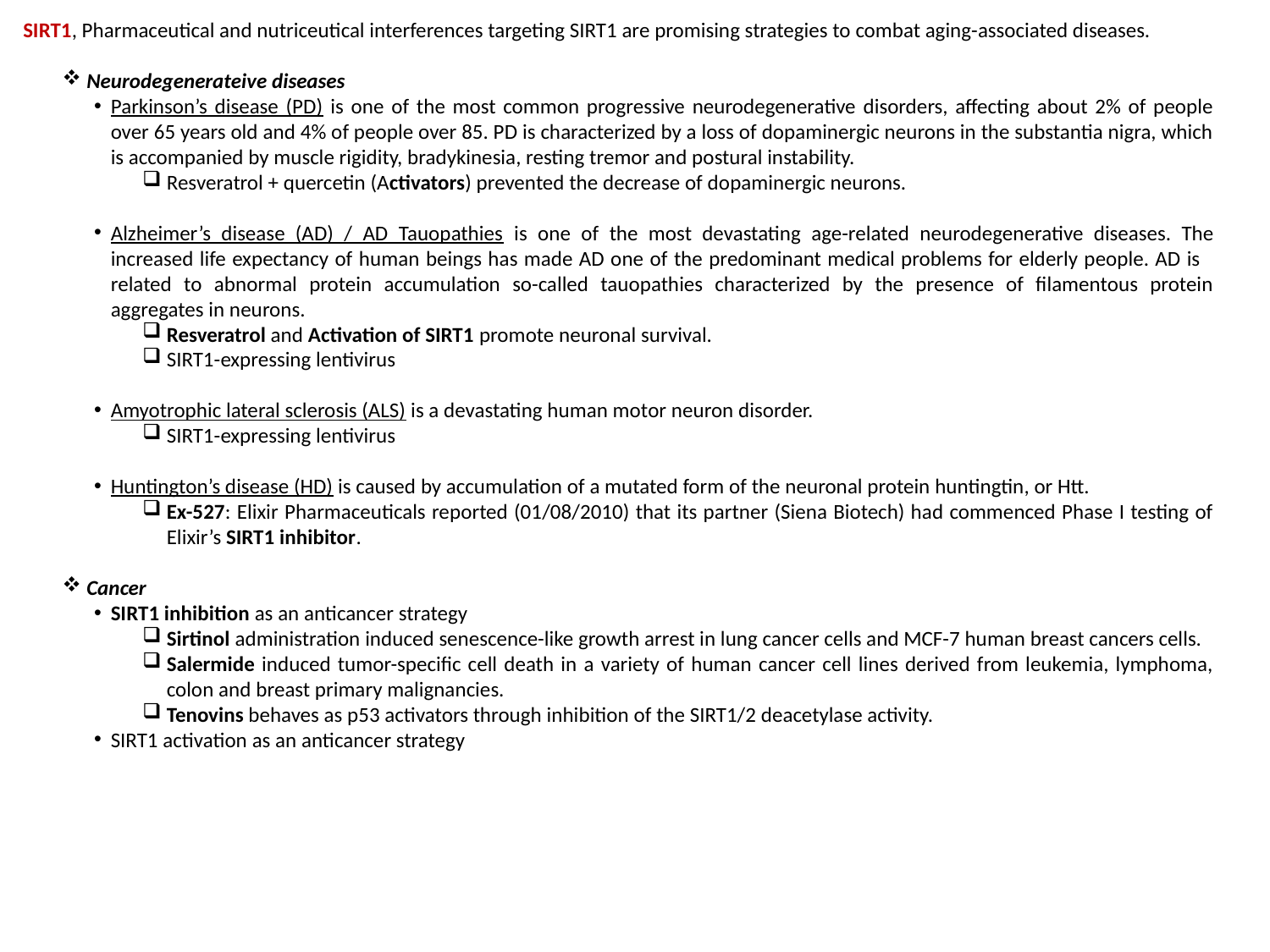

SIRT1, Pharmaceutical and nutriceutical interferences targeting SIRT1 are promising strategies to combat aging-associated diseases.

Neurodegenerateive diseases
Parkinson’s disease (PD) is one of the most common progressive neurodegenerative disorders, affecting about 2% of people over 65 years old and 4% of people over 85. PD is characterized by a loss of dopaminergic neurons in the substantia nigra, which is accompanied by muscle rigidity, bradykinesia, resting tremor and postural instability.
Resveratrol + quercetin (Activators) prevented the decrease of dopaminergic neurons.

Alzheimer’s disease (AD) / AD Tauopathies is one of the most devastating age-related neurodegenerative diseases. The increased life expectancy of human beings has made AD one of the predominant medical problems for elderly people. AD is   related to abnormal protein accumulation so-called tauopathies characterized by the presence of filamentous protein aggregates in neurons.
Resveratrol and Activation of SIRT1 promote neuronal survival.
SIRT1-expressing lentivirus

Amyotrophic lateral sclerosis (ALS) is a devastating human motor neuron disorder.
SIRT1-expressing lentivirus

Huntington’s disease (HD) is caused by accumulation of a mutated form of the neuronal protein huntingtin, or Htt.
Ex-527: Elixir Pharmaceuticals reported (01/08/2010) that its partner (Siena Biotech) had commenced Phase I testing of Elixir’s SIRT1 inhibitor.

Cancer
SIRT1 inhibition as an anticancer strategy
Sirtinol administration induced senescence-like growth arrest in lung cancer cells and MCF-7 human breast cancers cells.
Salermide induced tumor-specific cell death in a variety of human cancer cell lines derived from leukemia, lymphoma, colon and breast primary malignancies.
Tenovins behaves as p53 activators through inhibition of the SIRT1/2 deacetylase activity.
SIRT1 activation as an anticancer strategy